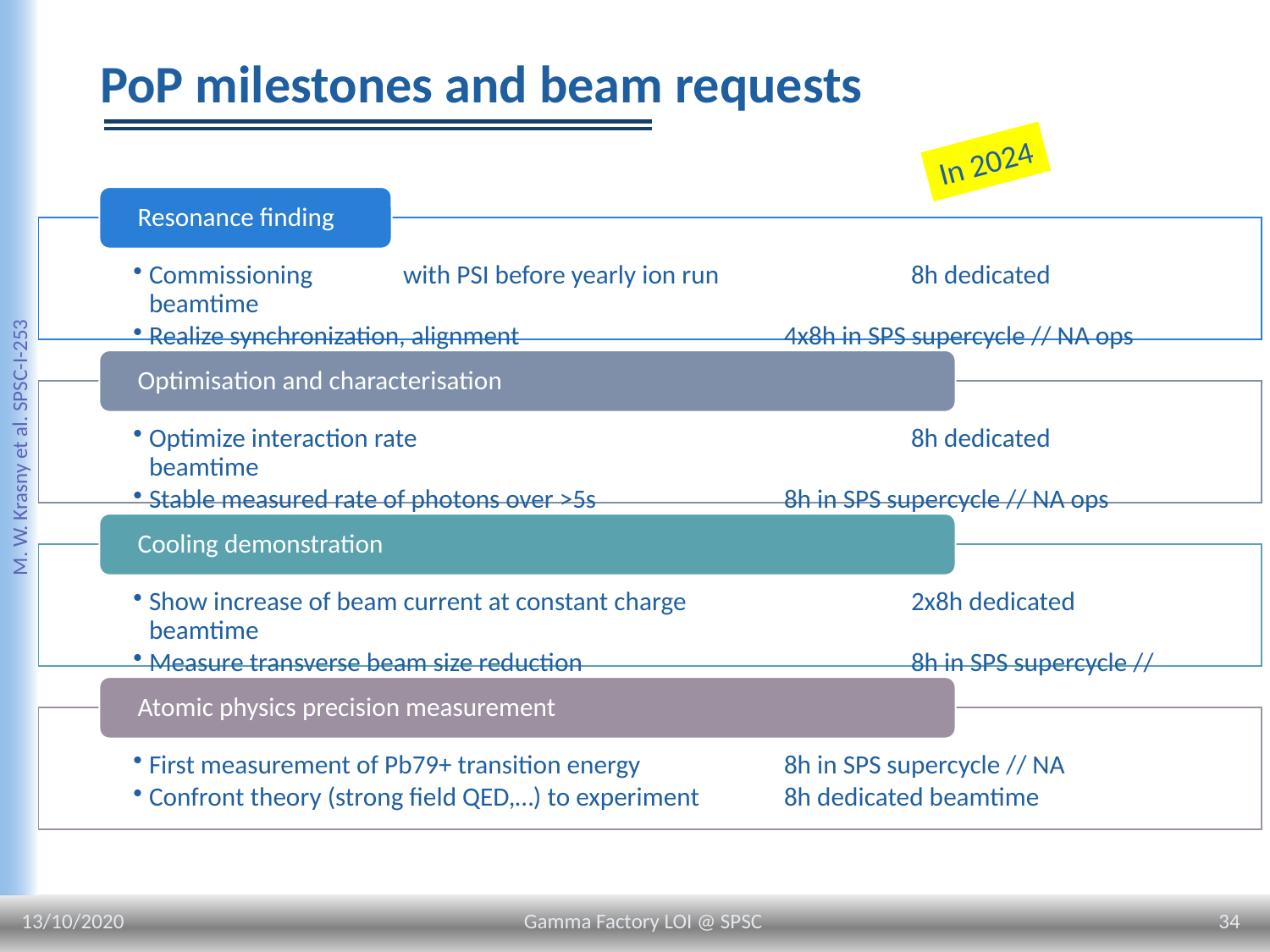

# PoP milestones and beam requests
In 2024
Commissioning	with PSI before yearly ion run		8h dedicated beamtime
Realize synchronization, alignment			4x8h in SPS supercycle // NA ops
Resonance finding
Optimize interaction rate				8h dedicated beamtime
Stable measured rate of photons over >5s		8h in SPS supercycle // NA ops
Optimisation and characterisation
Show increase of beam current at constant charge		2x8h dedicated beamtime
Measure transverse beam size reduction			8h in SPS supercycle // NA
Cooling demonstration
First measurement of Pb79+ transition energy		8h in SPS supercycle // NA
Confront theory (strong field QED,…) to experiment	8h dedicated beamtime
Atomic physics precision measurement
M. W. Krasny et al. SPSC-I-253
13/10/2020
34
Gamma Factory LOI @ SPSC